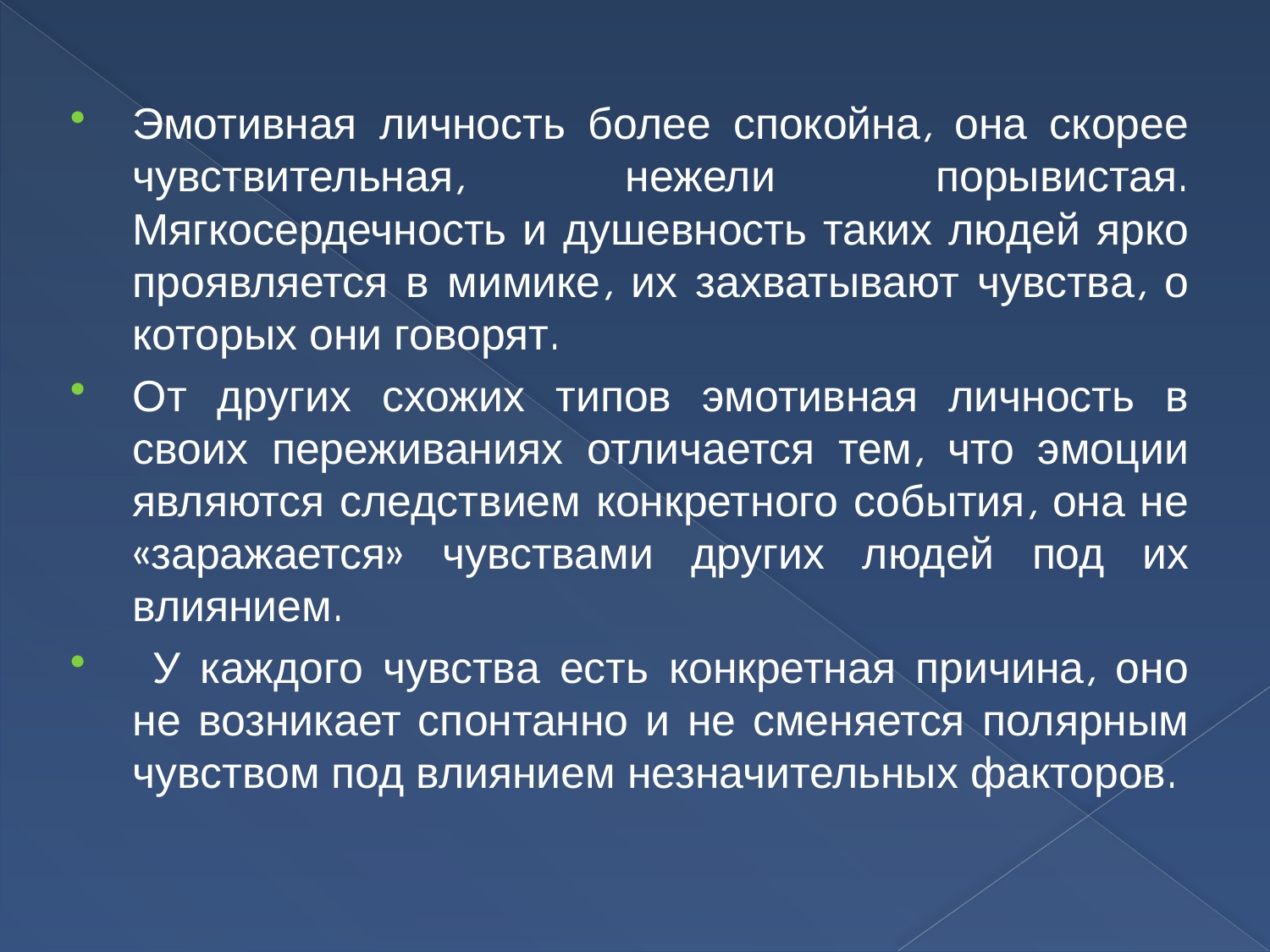

Эмотивная личность более спокойна, она скорее чувствительная, нежели порывистая. Мягкосердечность и душевность таких людей ярко проявляется в мимике, их захватывают чувства, о которых они говорят.
От других схожих типов эмотивная личность в своих переживаниях отличается тем, что эмоции являются следствием конкретного события, она не «заражается» чувствами других людей под их влиянием.
 У каждого чувства есть конкретная причина, оно не возникает спонтанно и не сменяется полярным чувством под влиянием незначительных факторов.

#